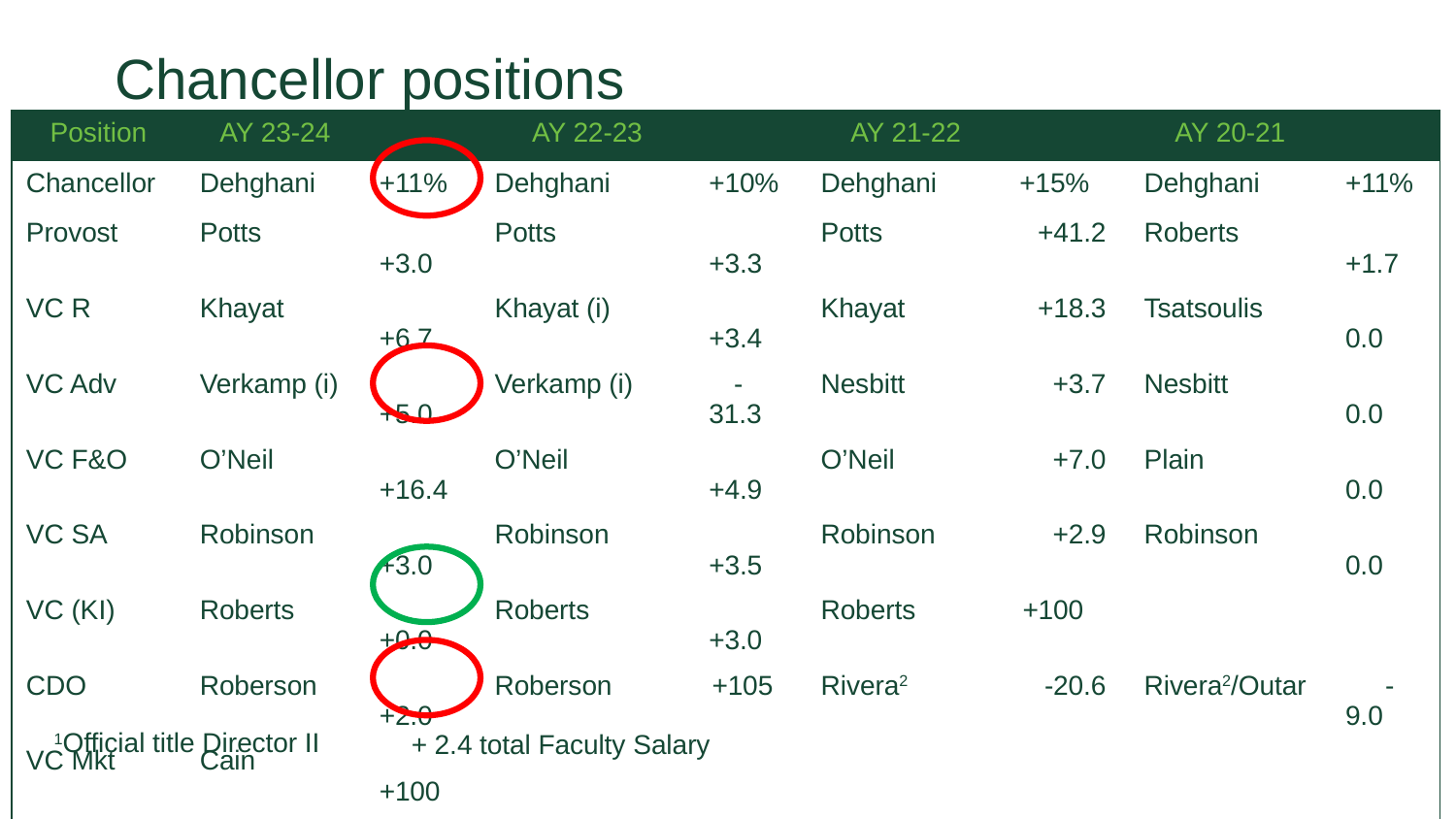

Missouri University of Science and Technology
# Chancellor positions
| Position | AY 23-24 |  | AY 22-23 |  | AY 21-22 |  | AY 20-21 |  |
| --- | --- | --- | --- | --- | --- | --- | --- | --- |
| Chancellor | Dehghani | +11% | Dehghani | +10% | Dehghani | +15% | Dehghani | +11% |
| Provost | Potts | +3.0 | Potts | +3.3 | Potts | +41.2 | Roberts | +1.7 |
| VC R | Khayat | +6.7 | Khayat (i) | +3.4 | Khayat | +18.3 | Tsatsoulis | 0.0 |
| VC Adv | Verkamp (i) | +5.0 | Verkamp (i) | -31.3 | Nesbitt | +3.7 | Nesbitt | 0.0 |
| VC F&O | O’Neil | +16.4 | O’Neil | +4.9 | O’Neil | +7.0 | Plain | 0.0 |
| VC SA | Robinson | +3.0 | Robinson | +3.5 | Robinson | +2.9 | Robinson | 0.0 |
| VC (KI) | Roberts | +0.0 | Roberts | +3.0 | Roberts | +100 |  |  |
| CDO | Roberson | +2.0 | Roberson | +105 | Rivera2 | -20.6 | Rivera2/Outar | -9.0 |
| VC Mkt | Cain | +100 |  |  |  |  |  |  |
|  |  |  | Careaga1 | +3.6 | Careaga | +15 | Careaga | +16.1 |
| SUM | $2,715,076 | +7.7 | $2,521,112 | +5.5 | $2,390,181 | +29.9 | $1,840,622 | +3.0 |

+ 2.4 total Faculty Salary
1Official title Director II